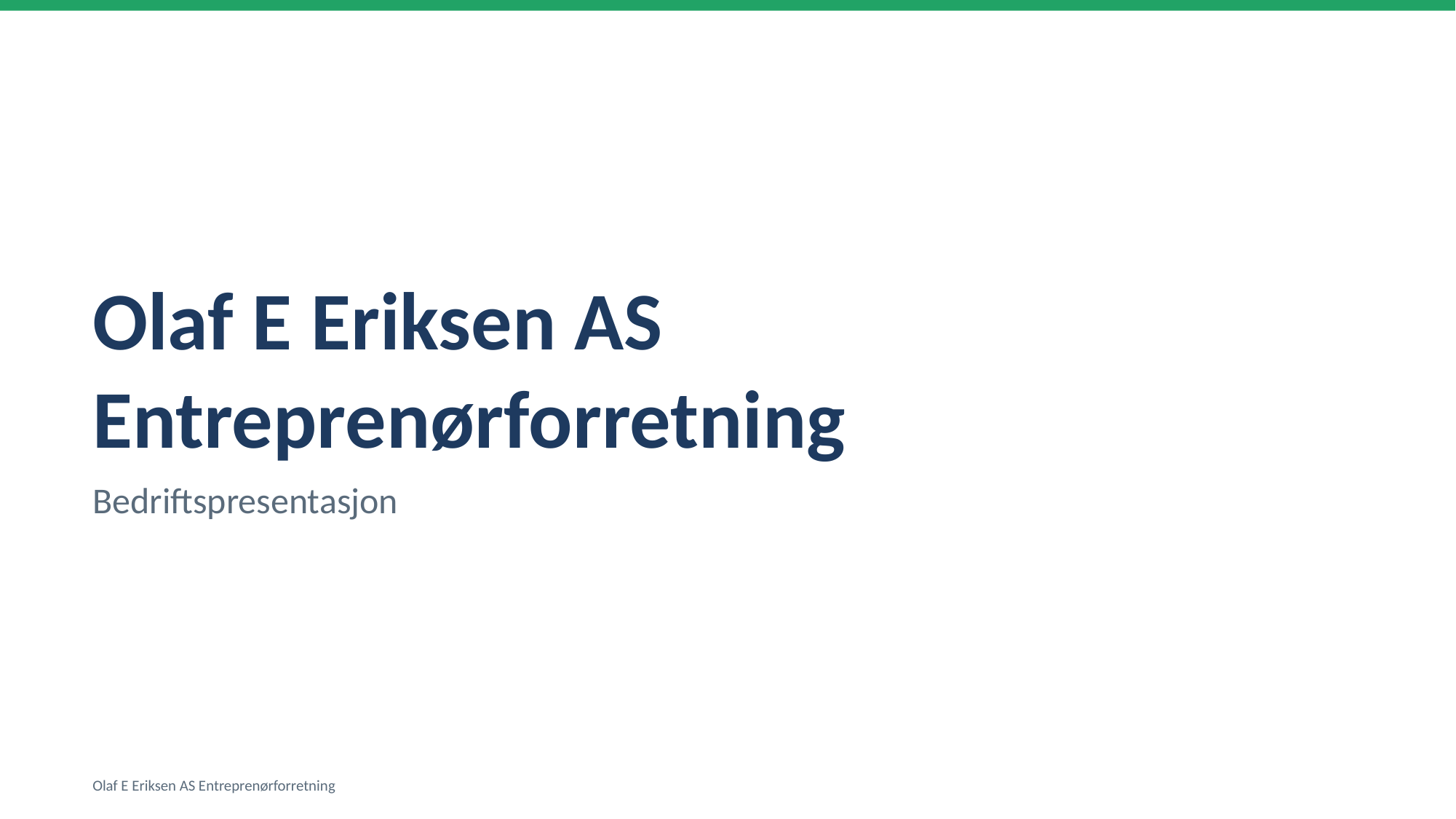

Olaf E Eriksen AS Entreprenørforretning
Bedriftspresentasjon
Olaf E Eriksen AS Entreprenørforretning